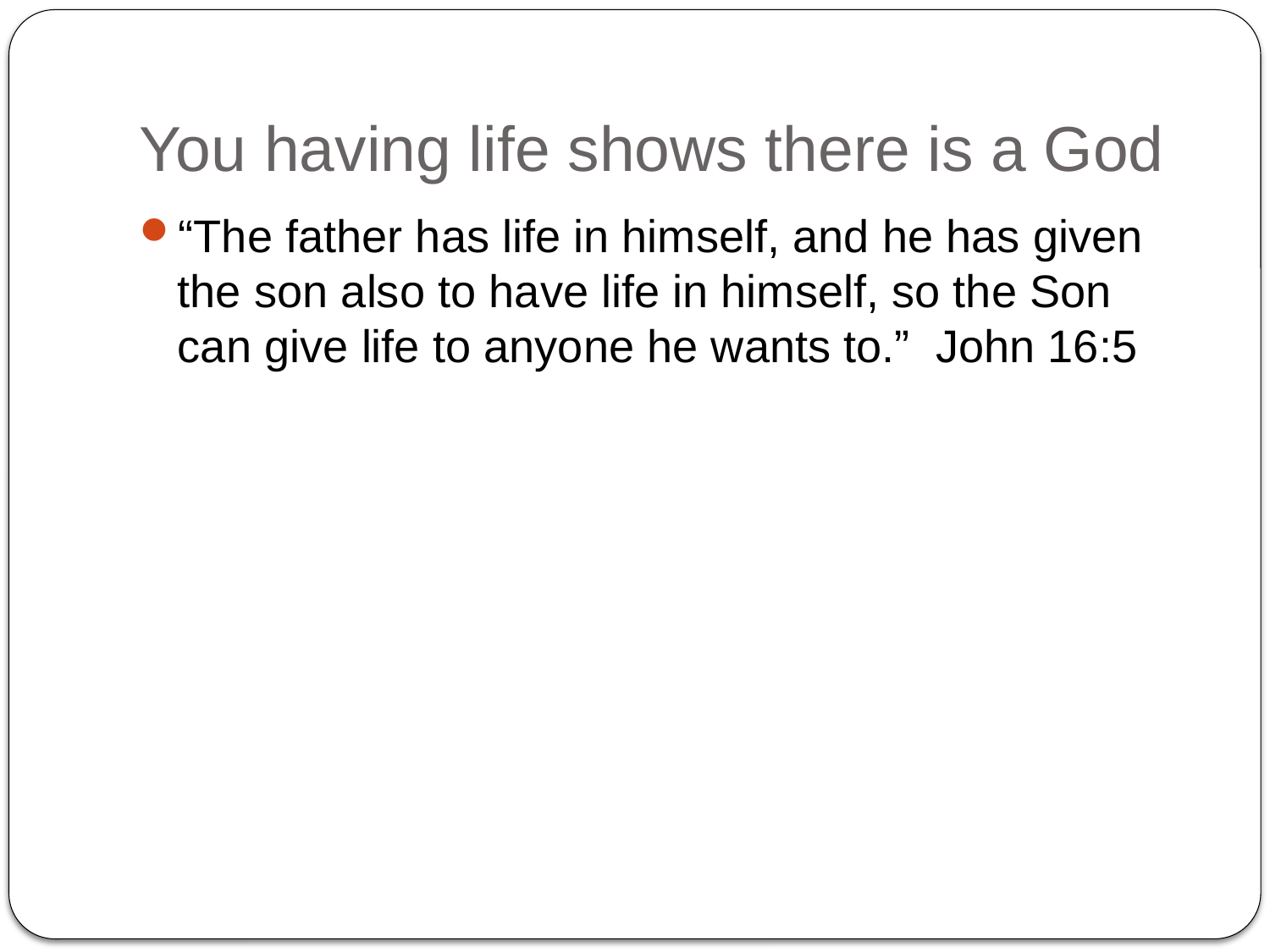

# You having life shows there is a God
“The father has life in himself, and he has given the son also to have life in himself, so the Son can give life to anyone he wants to.”  John 16:5